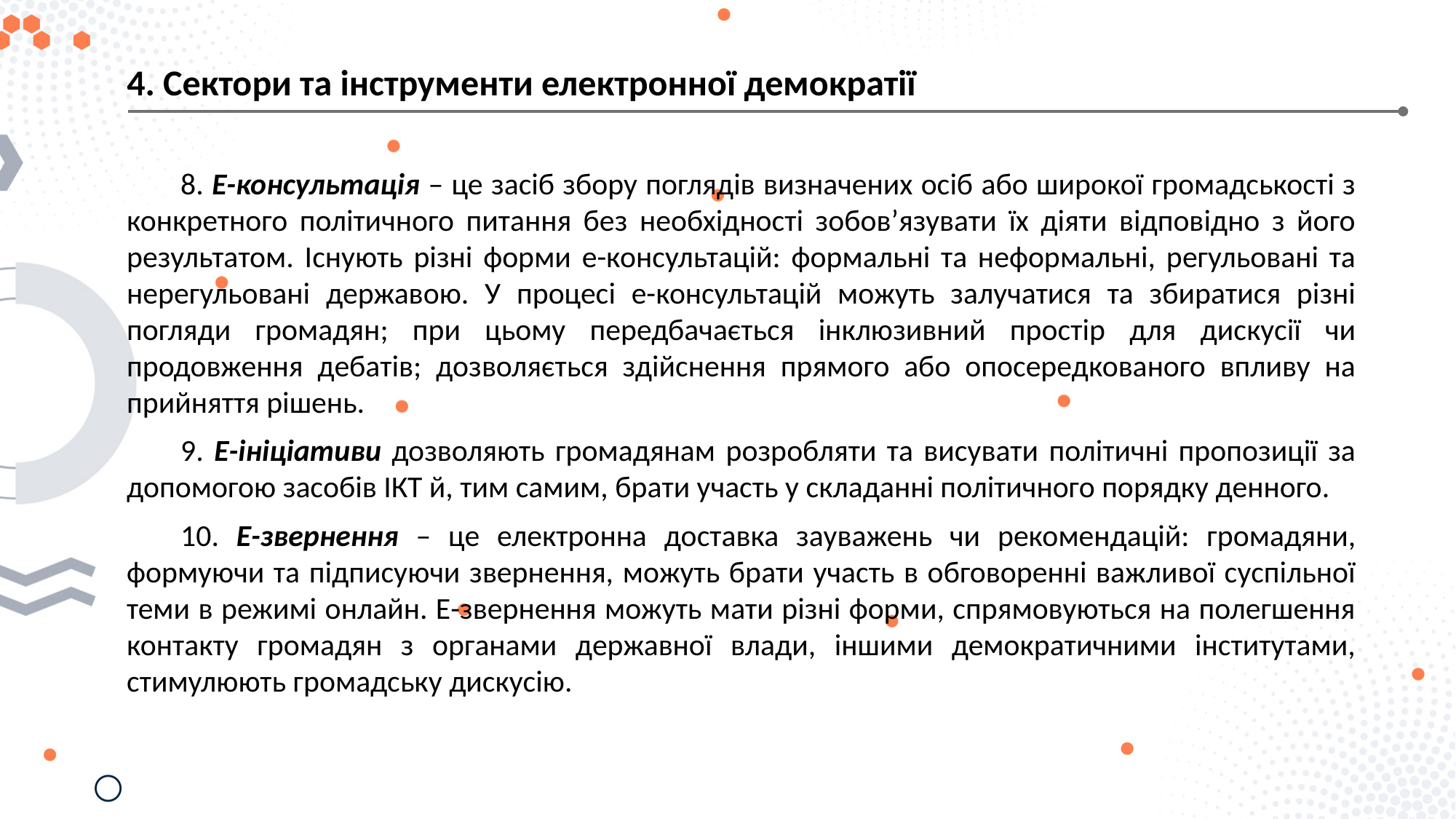

4. Сектори та інструменти електронної демократії
8. Е-консультація – це засіб збору поглядів визначених осіб або широкої громадськості з конкретного політичного питання без необхідності зобов’язувати їх діяти відповідно з його результатом. Існують різні форми е-консультацій: формальні та неформальні, регульовані та нерегульовані державою. У процесі е-консультацій можуть залучатися та збиратися різні погляди громадян; при цьому передбачається інклюзивний простір для дискусії чи продовження дебатів; дозволяється здійснення прямого або опосередкованого впливу на прийняття рішень.
9. Е-ініціативи дозволяють громадянам розробляти та висувати політичні пропозиції за допомогою засобів ІКТ й, тим самим, брати участь у складанні політичного порядку денного.
10. Е-звернення – це електронна доставка зауважень чи рекомендацій: громадяни, формуючи та підписуючи звернення, можуть брати участь в обговоренні важливої суспільної теми в режимі онлайн. Е-звернення можуть мати різні форми, спрямовуються на полегшення контакту громадян з органами державної влади, іншими демократичними інститутами, стимулюють громадську дискусію.